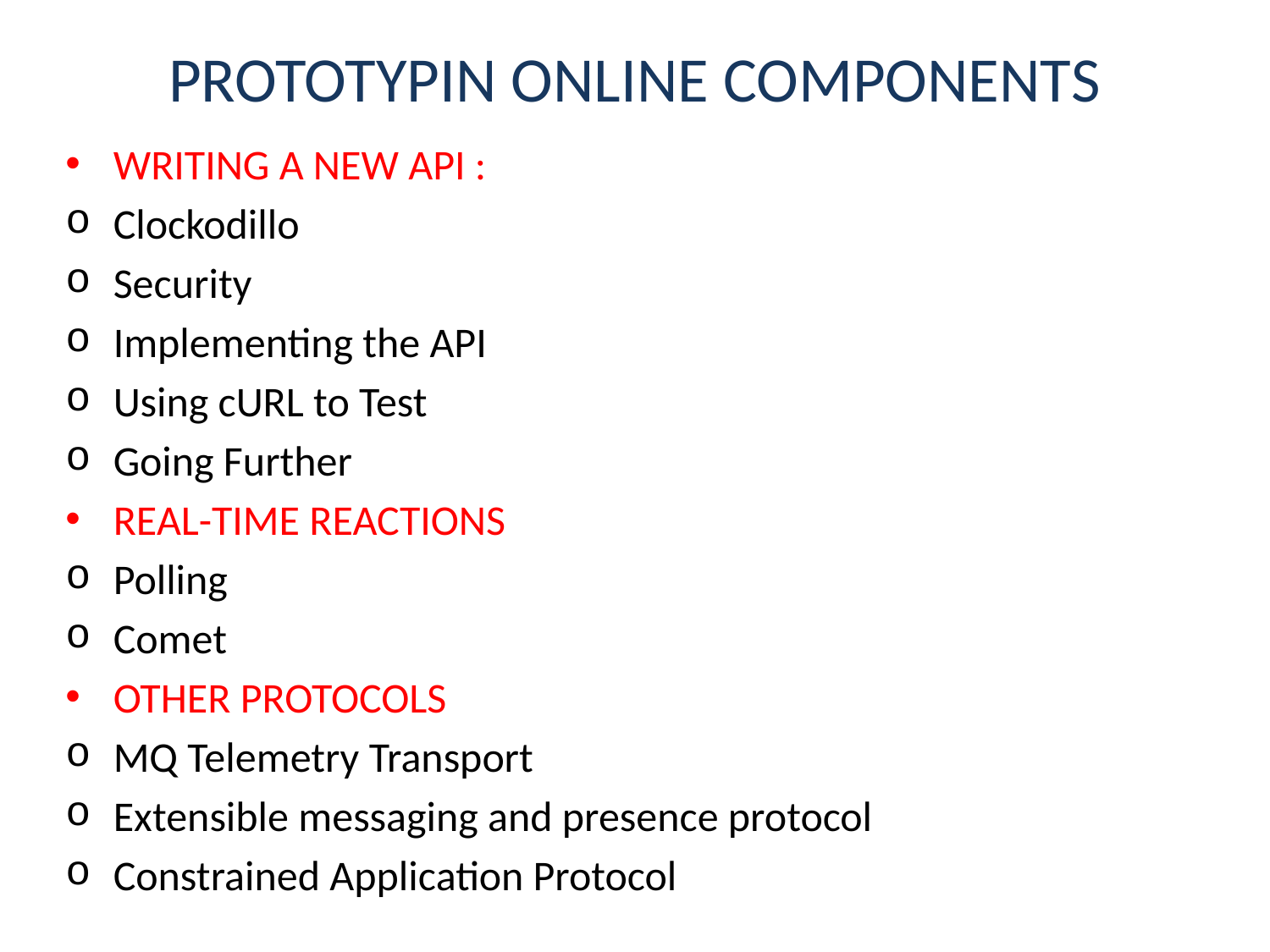

# PROTOTYPIN ONLINE COMPONENTS
WRITING A NEW API :
Clockodillo
Security
Implementing the API
Using cURL to Test
Going Further
REAL-TIME REACTIONS
Polling
Comet
OTHER PROTOCOLS
MQ Telemetry Transport
Extensible messaging and presence protocol
Constrained Application Protocol